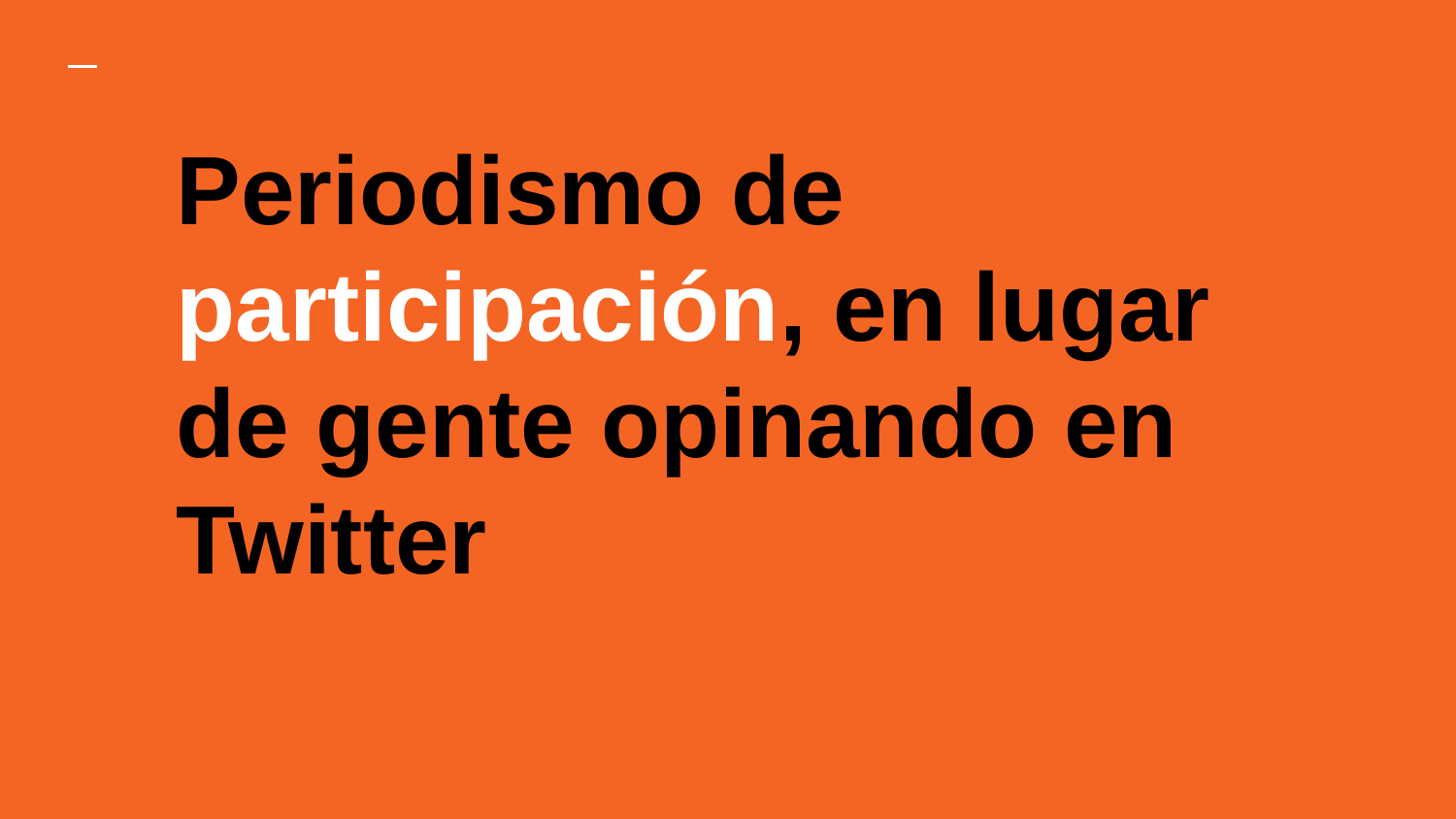

# Periodismo de participación, en lugar de gente opinando en Twitter